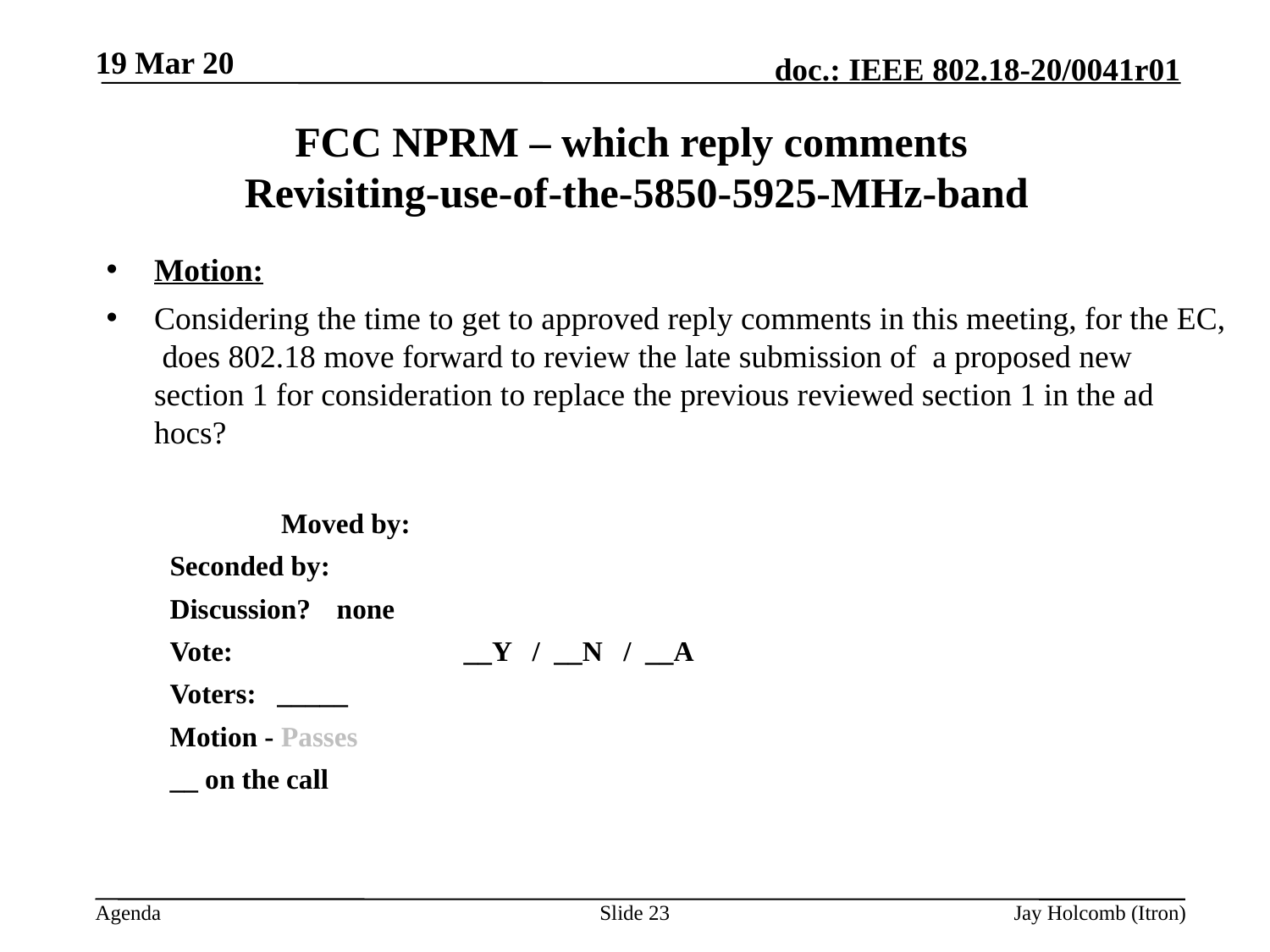

19 Mar 20
# FCC NPRM – which reply comments Revisiting-use-of-the-5850-5925-MHz-band
Motion:
Considering the time to get to approved reply comments in this meeting, for the EC,  does 802.18 move forward to review the late submission of  a proposed new section 1 for consideration to replace the previous reviewed section 1 in the ad hocs?

		Moved by:
Seconded by:
Discussion?	none
Vote:  		__Y   /  __N   /  __A
Voters:   _____
Motion - Passes
__ on the call

Slide 23
Jay Holcomb (Itron)